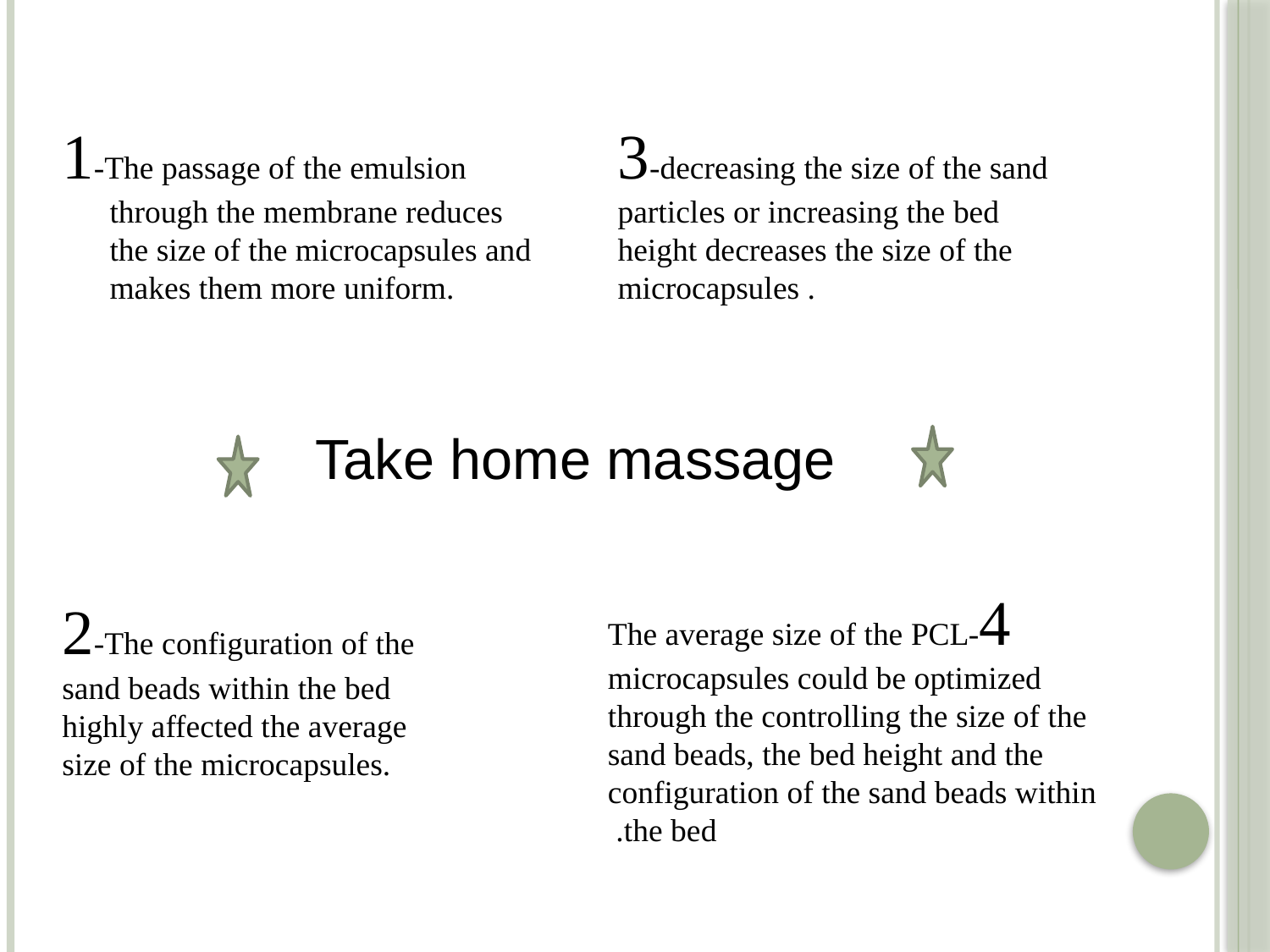

1-The passage of the emulsion through the membrane reduces the size of the microcapsules and makes them more uniform.

3-decreasing the size of the sand particles or increasing the bed height decreases the size of the microcapsules .

Take home massage

4-The average size of the PCL microcapsules could be optimized through the controlling the size of the sand beads, the bed height and the configuration of the sand beads within the bed.
2-The configuration of the sand beads within the bed highly affected the average size of the microcapsules.